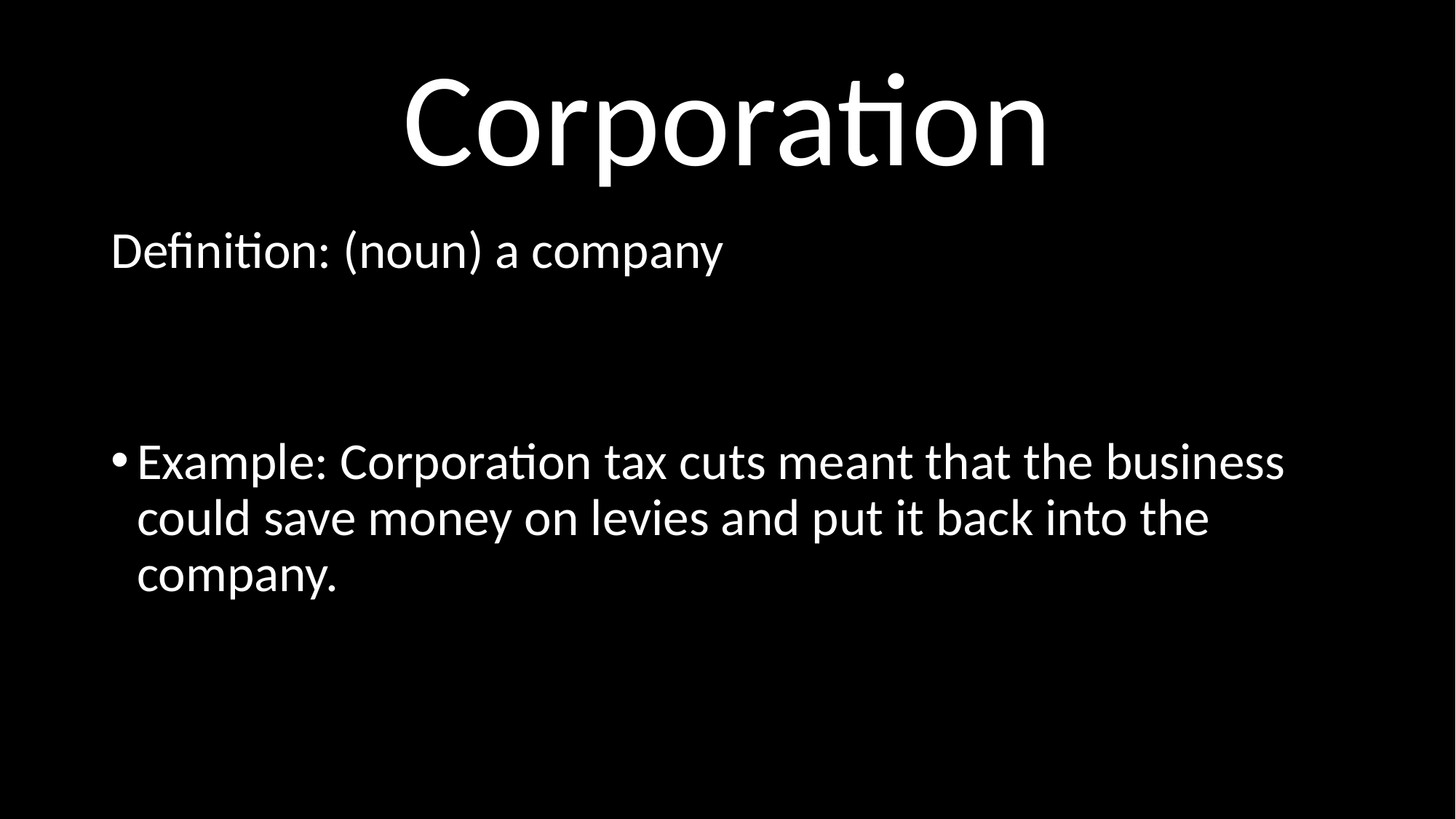

# Corporation
Definition: (noun) a company

Example: Corporation tax cuts meant that the business could save money on levies and put it back into the company.